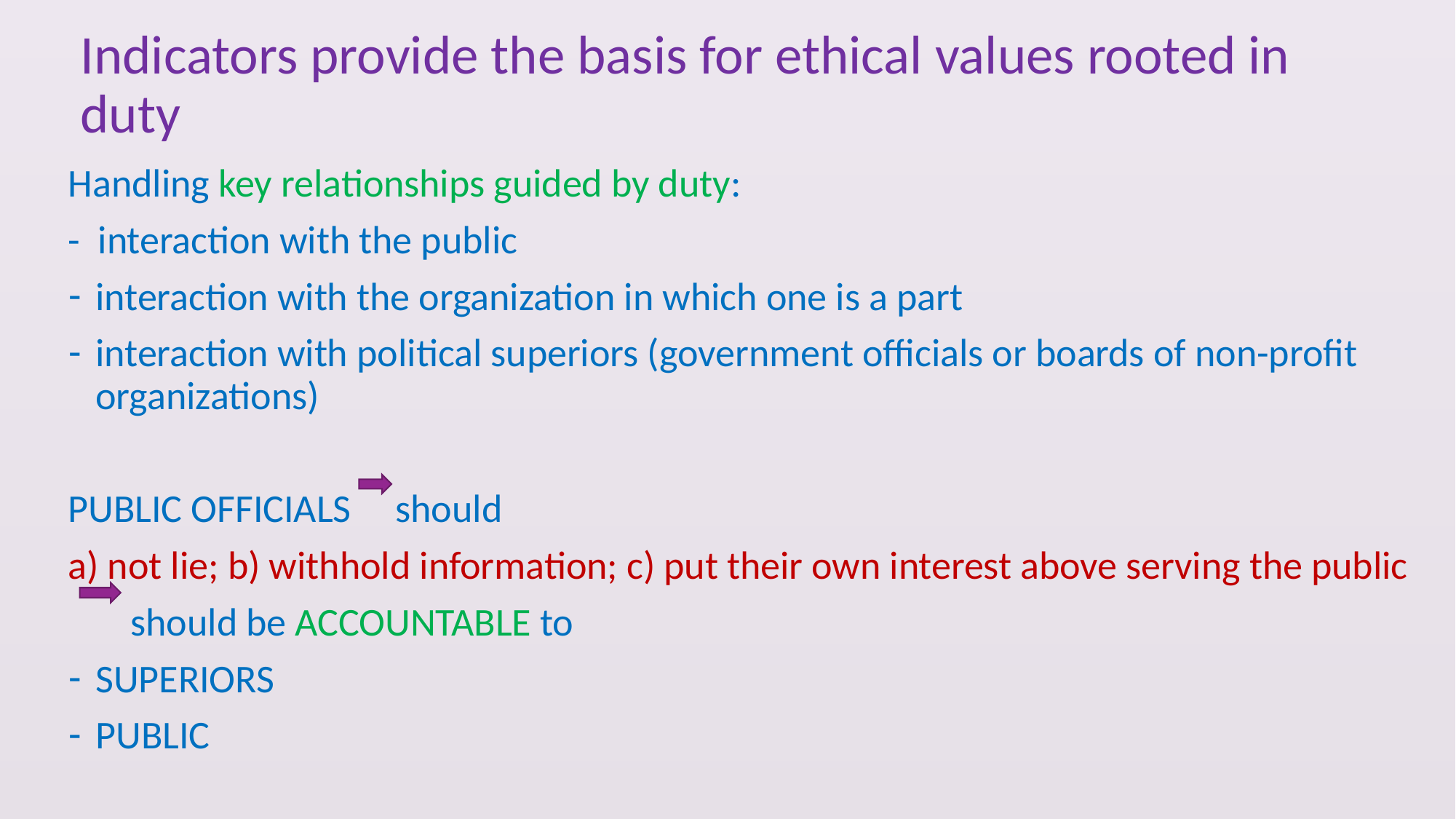

# Indicators provide the basis for ethical values rooted in duty
Handling key relationships guided by duty:
-  interaction with the public
interaction with the organization in which one is a part
interaction with political superiors (government officials or boards of non-profit organizations)

PUBLIC OFFICIALS     should
a) not lie; b) withhold information; c) put their own interest above serving the public
       should be ACCOUNTABLE to
SUPERIORS
PUBLIC